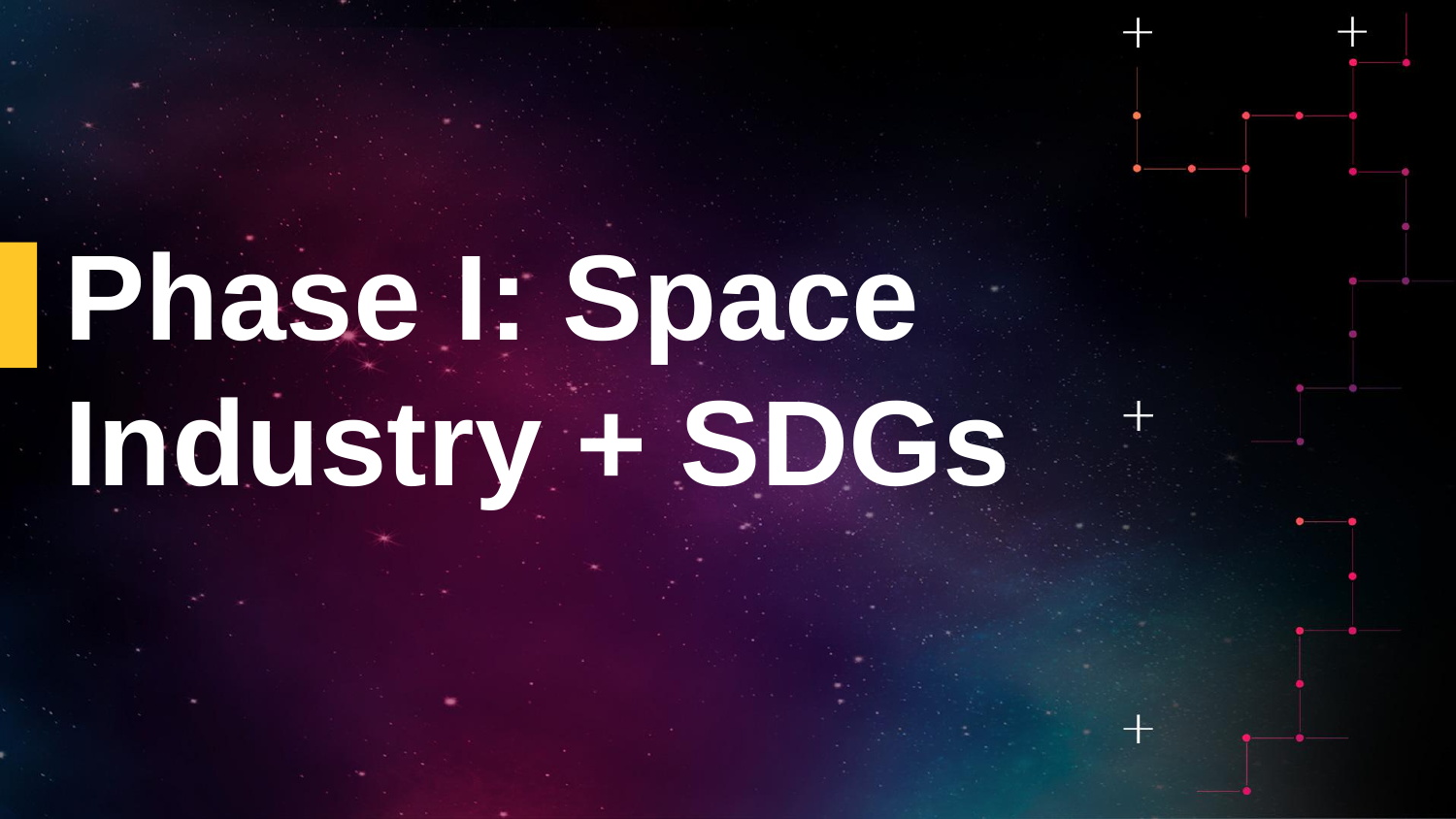

# Phase I: Space Industry + SDGs